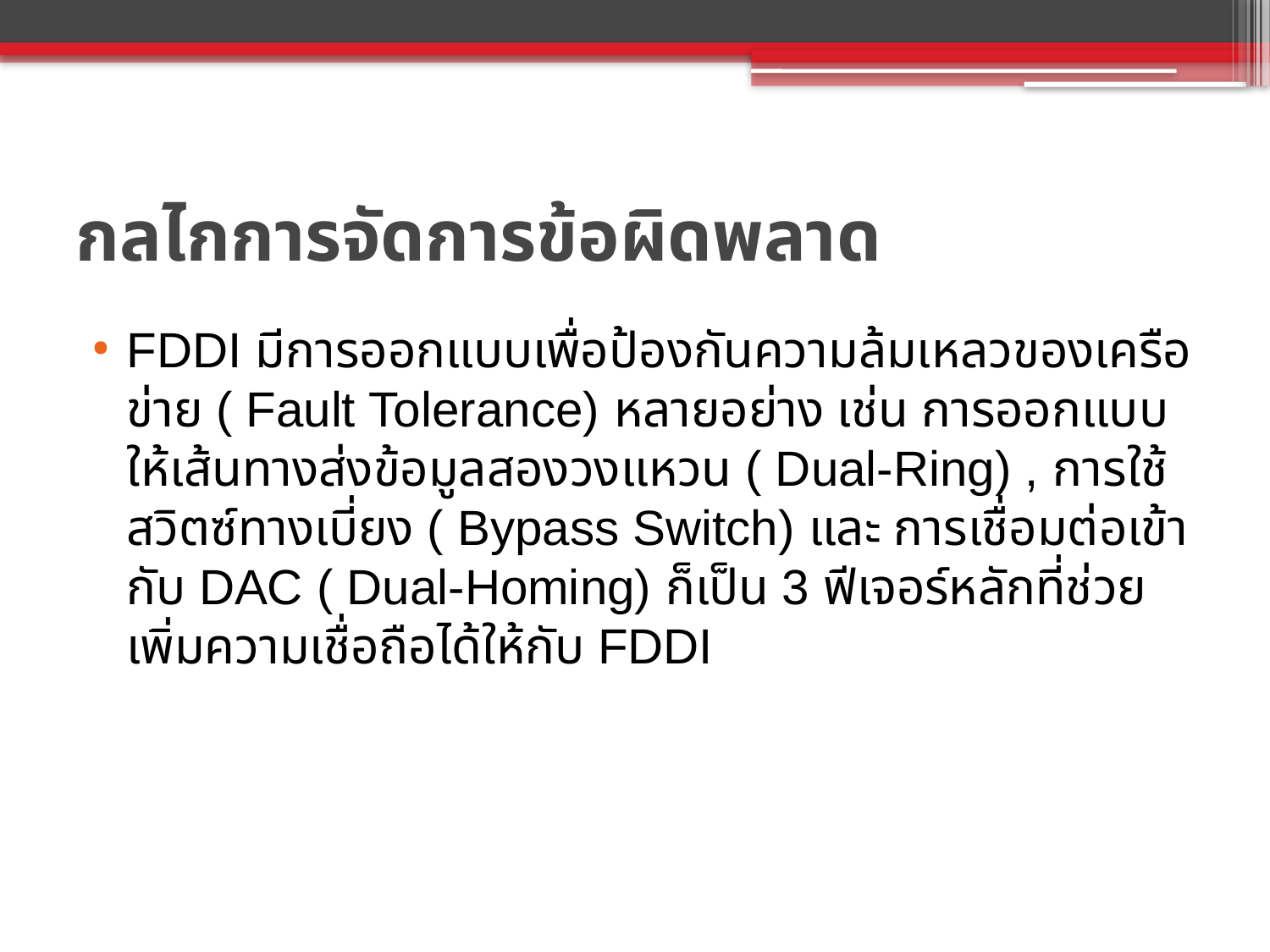

# กลไกการจัดการข้อผิดพลาด
FDDI มีการออกแบบเพื่อป้องกันความล้มเหลวของเครือข่าย ( Fault Tolerance) หลายอย่าง เช่น การออกแบบให้เส้นทางส่งข้อมูลสองวงแหวน ( Dual-Ring) , การใช้สวิตซ์ทางเบี่ยง ( Bypass Switch) และ การเชื่อมต่อเข้ากับ DAC ( Dual-Homing) ก็เป็น 3 ฟีเจอร์หลักที่ช่วยเพิ่มความเชื่อถือได้ให้กับ FDDI